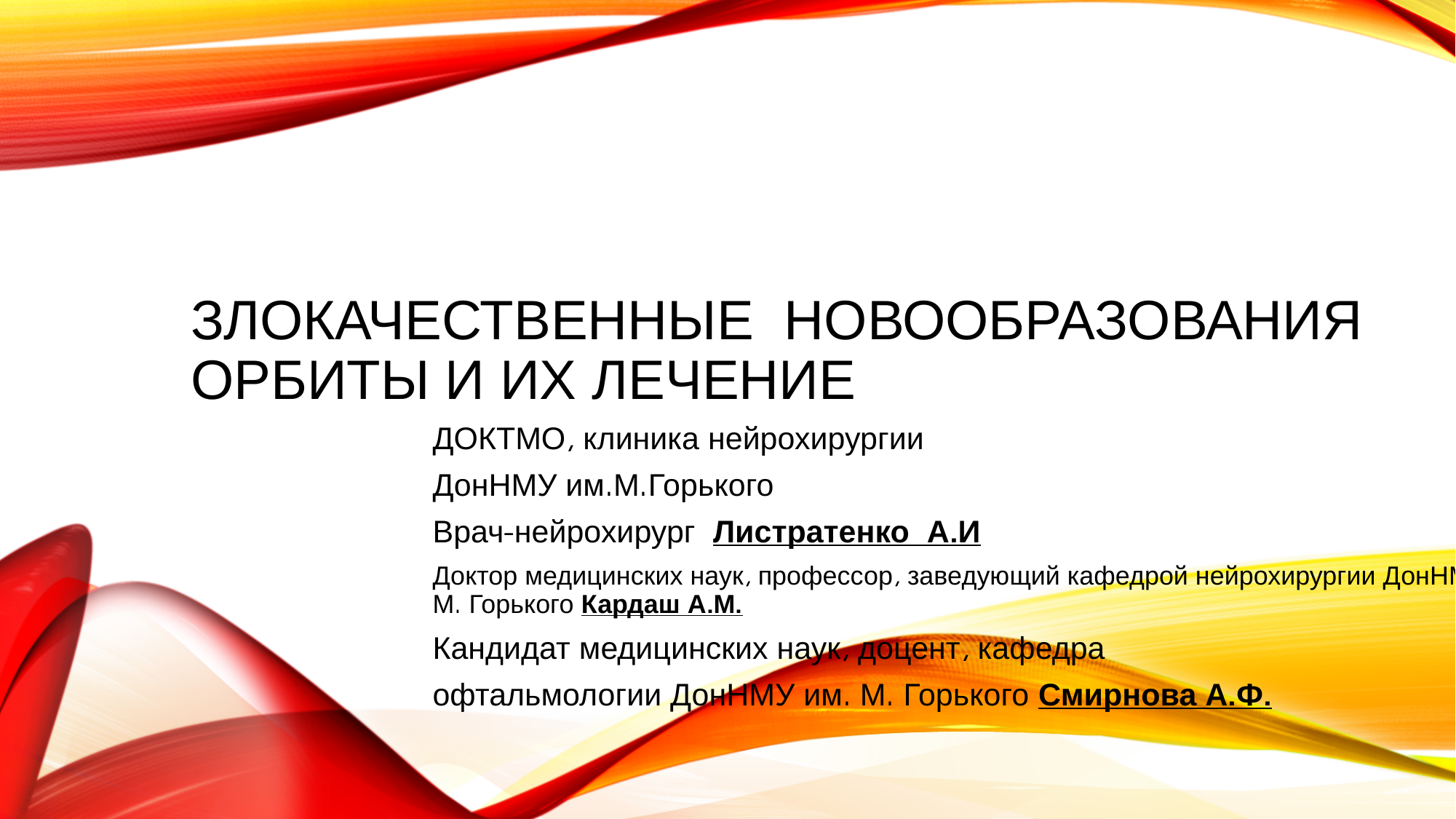

# Злокачественные  новообразования орбиты и их лечение
ДОКТМО, клиника нейрохирургии
ДонНМУ им.М.Горького
Врач-нейрохирург  Листратенко  А.И
Доктор медицинских наук, профессор, заведующий кафедрой нейрохирургии ДонНМУ им. М. Горького Кардаш А.М.
Кандидат медицинских наук, доцент, кафедра
офтальмологии ДонНМУ им. М. Горького Смирнова А.Ф.